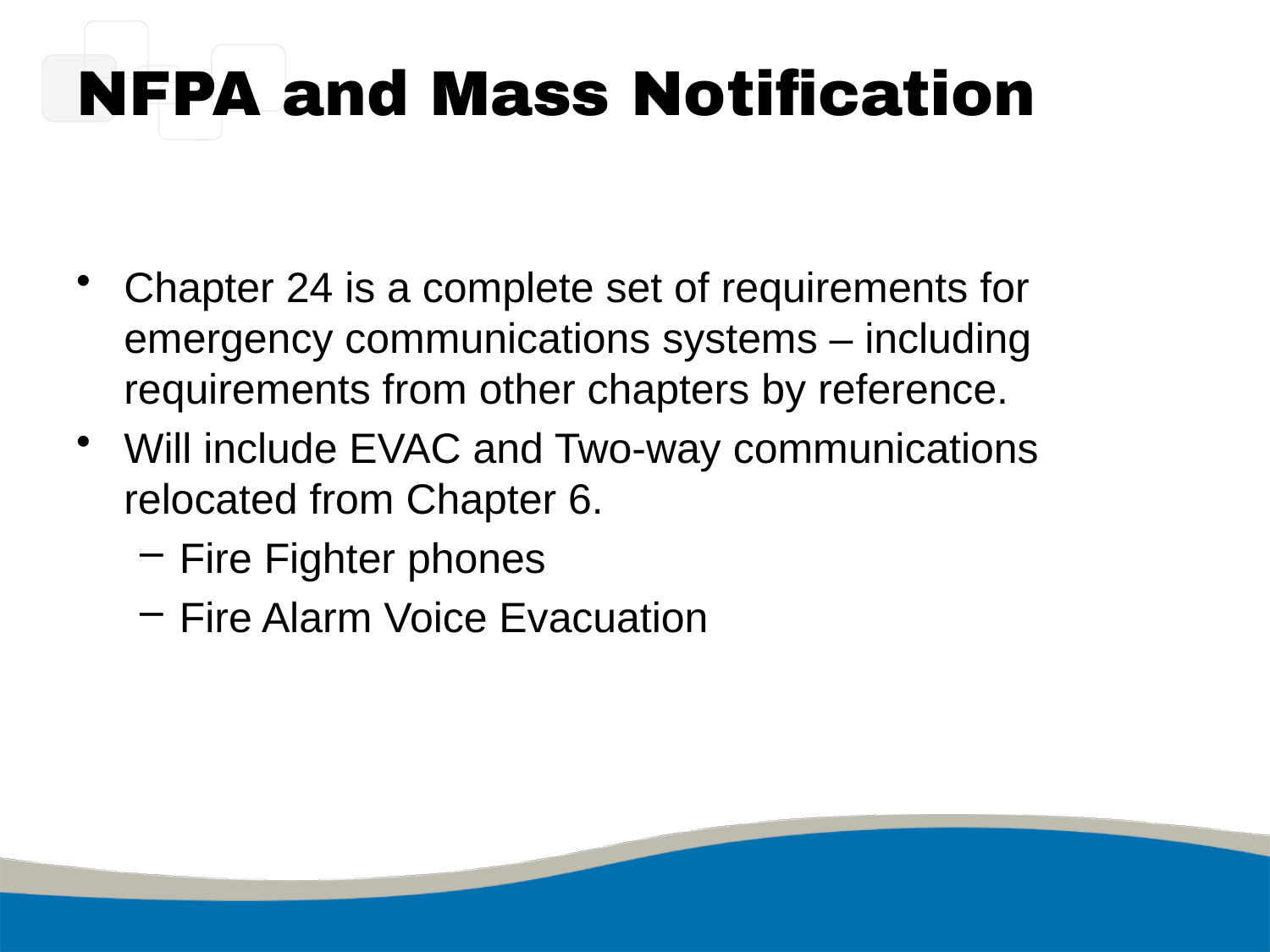

# NFPA and Mass Notification
Chapter 24 is a complete set of requirements for emergency communications systems – including requirements from other chapters by reference.
Will include EVAC and Two-way communications relocated from Chapter 6.
Fire Fighter phones
Fire Alarm Voice Evacuation